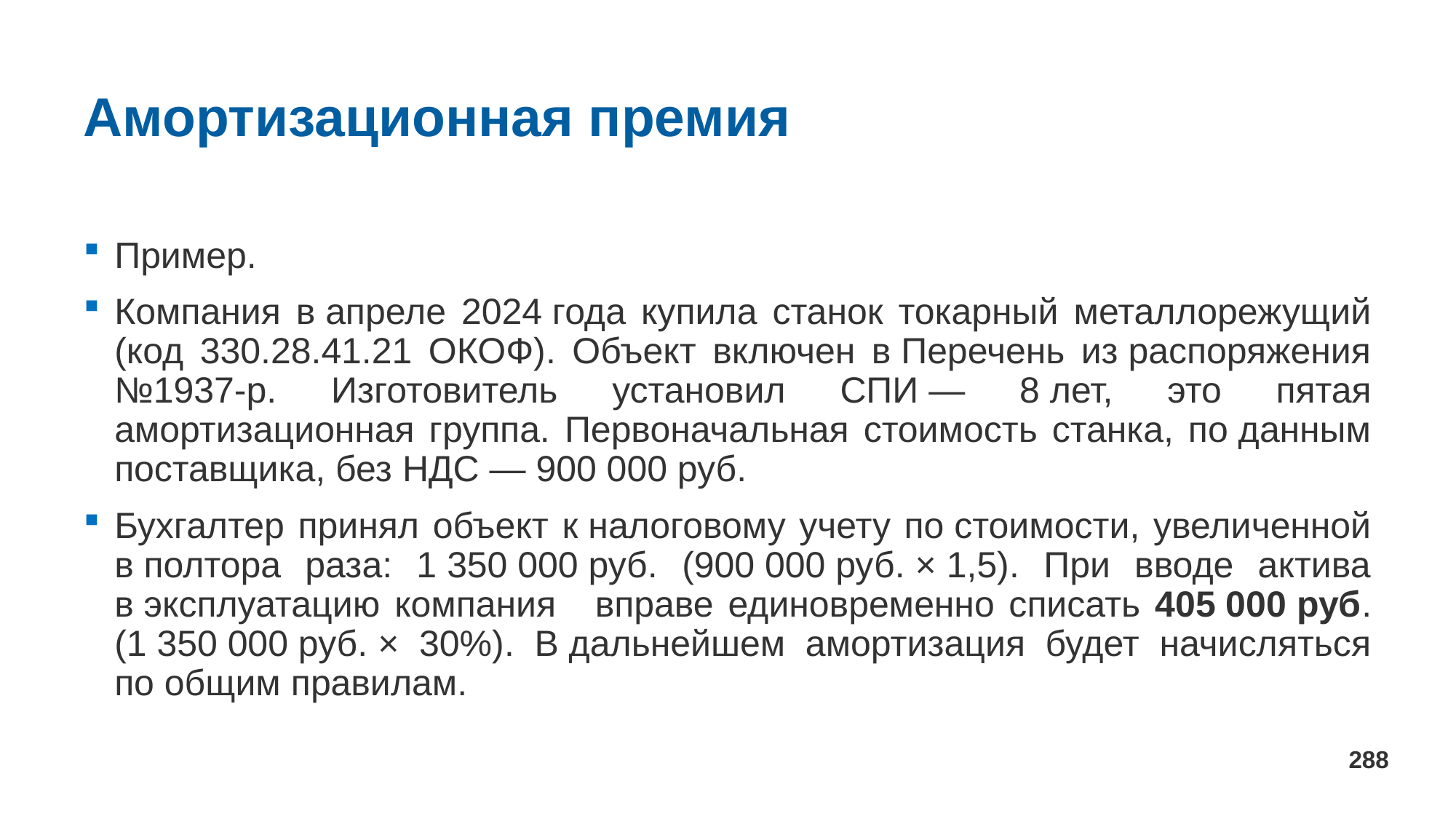

# Амортизационная премия
Пример.
Компания в апреле 2024 года купила станок токарный металлорежущий (код 330.28.41.21 ОКОФ). Объект включен в Перечень из распоряжения №1937-р. Изготовитель установил СПИ — 8 лет, это пятая амортизационная группа. Первоначальная стоимость станка, по данным поставщика, без НДС — 900 000 руб.
Бухгалтер принял объект к налоговому учету по стоимости, увеличенной в полтора раза: 1 350 000 руб. (900 000 руб. × 1,5). При вводе актива в эксплуатацию компания   вправе единовременно списать 405 000 руб. (1 350 000 руб. × 30%). В дальнейшем амортизация будет начисляться по общим правилам.